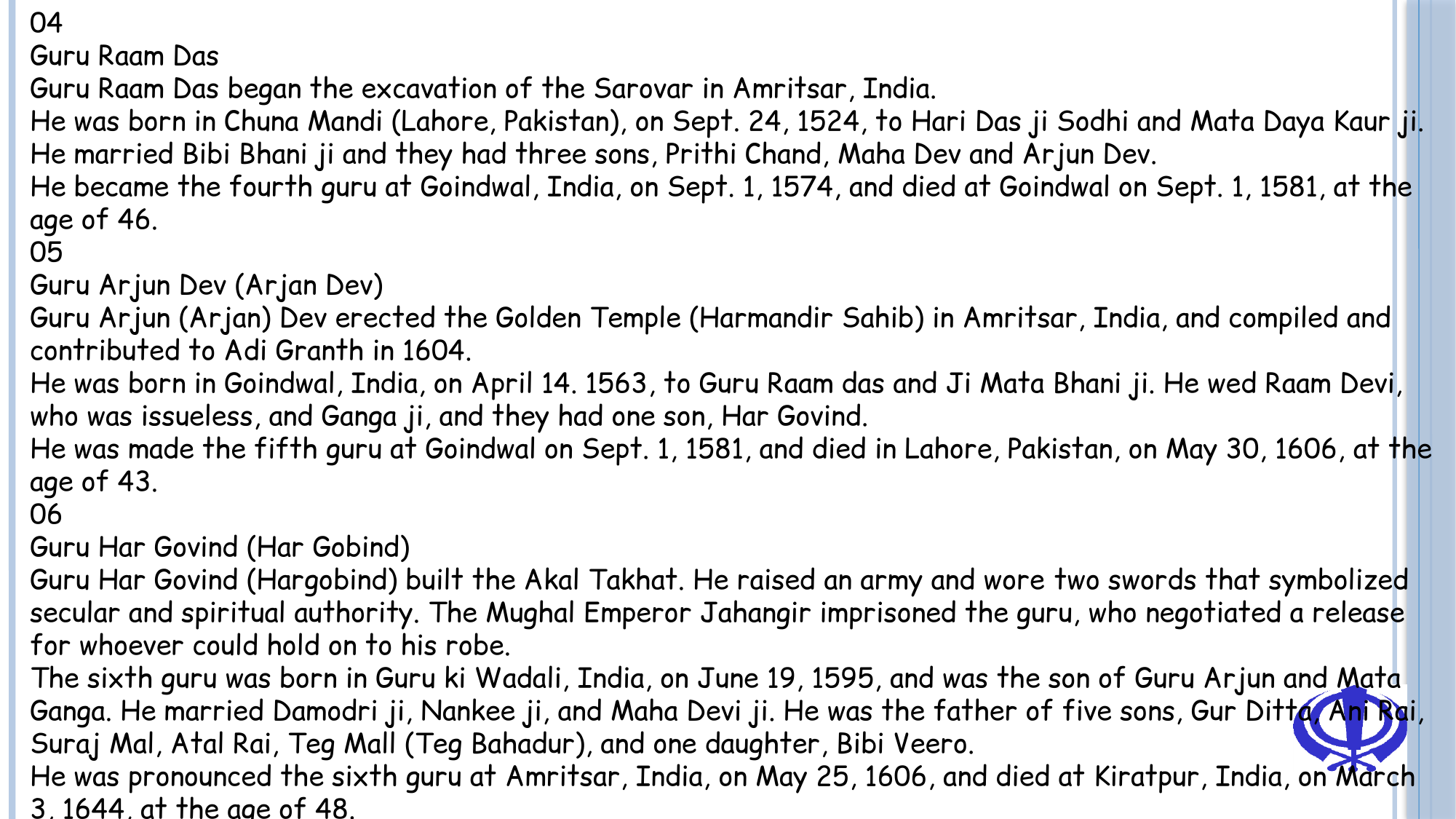

04
Guru Raam Das
Guru Raam Das began the excavation of the Sarovar in Amritsar, India.
He was born in Chuna Mandi (Lahore, Pakistan), on Sept. 24, 1524, to Hari Das ji Sodhi and Mata Daya Kaur ji. He married Bibi Bhani ji and they had three sons, Prithi Chand, Maha Dev and Arjun Dev.
He became the fourth guru at Goindwal, India, on Sept. 1, 1574, and died at Goindwal on Sept. 1, 1581, at the age of 46.
05
Guru Arjun Dev (Arjan Dev)
Guru Arjun (Arjan) Dev erected the Golden Temple (Harmandir Sahib) in Amritsar, India, and compiled and contributed to Adi Granth in 1604.
He was born in Goindwal, India, on April 14. 1563, to Guru Raam das and Ji Mata Bhani ji. He wed Raam Devi, who was issueless, and Ganga ji, and they had one son, Har Govind.
He was made the fifth guru at Goindwal on Sept. 1, 1581, and died in Lahore, Pakistan, on May 30, 1606, at the age of 43.
06
Guru Har Govind (Har Gobind)
Guru Har Govind (Hargobind) built the Akal Takhat. He raised an army and wore ​two swords that symbolized secular and spiritual authority. The Mughal Emperor Jahangir imprisoned the guru, who negotiated a release for whoever could hold on to his robe.
The sixth guru was born in Guru ki Wadali, India, on June 19, 1595, and was the son of Guru Arjun and Mata Ganga. He married Damodri ji, Nankee ji, and Maha Devi ji. He was the father of five sons, Gur Ditta, Ani Rai, Suraj Mal, Atal Rai, Teg Mall (Teg Bahadur), and one daughter, Bibi Veero.
He was pronounced the sixth guru at Amritsar, India, on May 25, 1606, and died at Kiratpur, India, on March 3, 1644, at the age of 48.